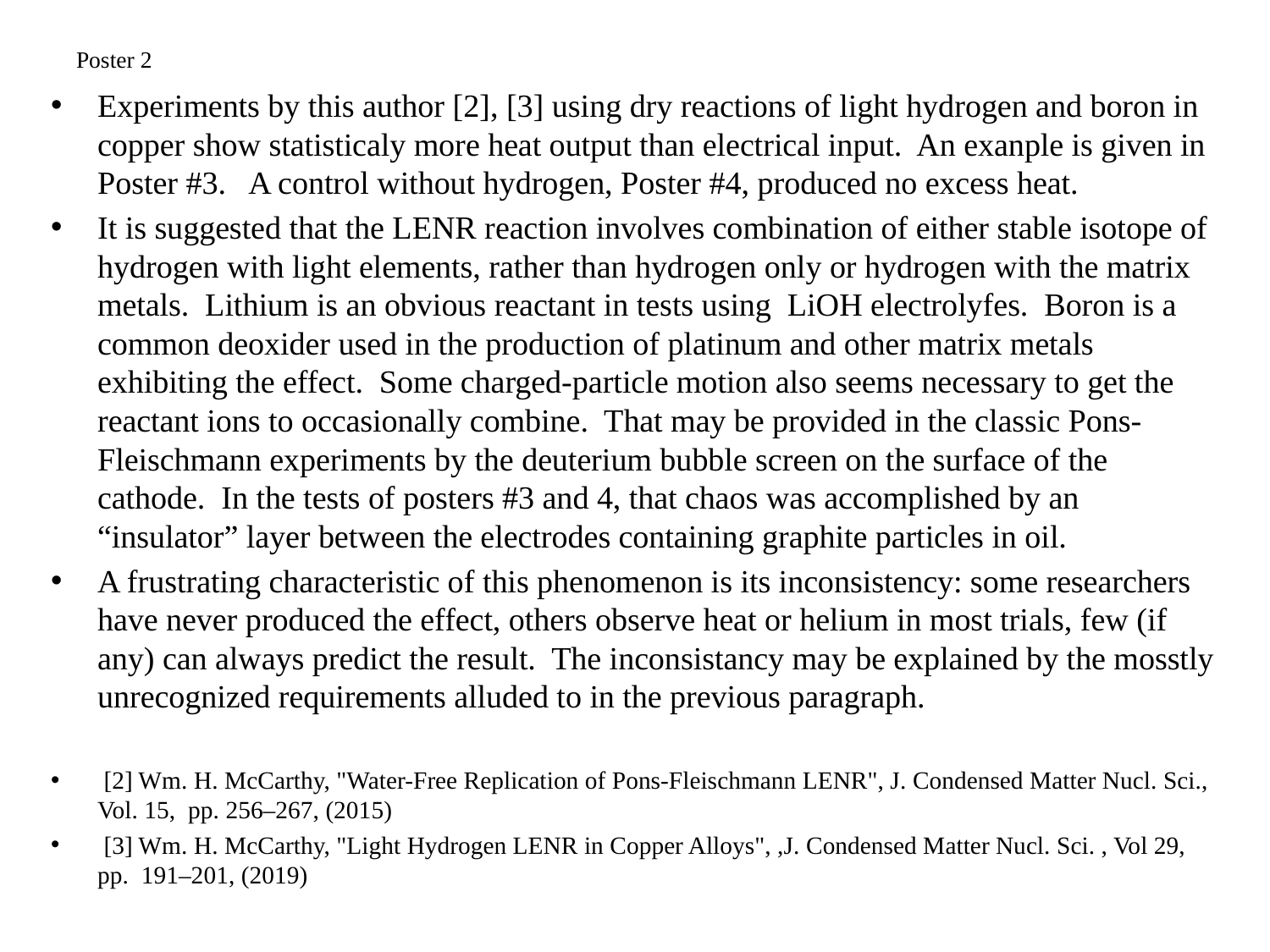

# Poster 2
Experiments by this author [2], [3] using dry reactions of light hydrogen and boron in copper show statisticaly more heat output than electrical input.  An exanple is given in Poster #3.   A control without hydrogen, Poster #4, produced no excess heat.
It is suggested that the LENR reaction involves combination of either stable isotope of hydrogen with light elements, rather than hydrogen only or hydrogen with the matrix metals.  Lithium is an obvious reactant in tests using  LiOH electrolyfes.  Boron is a common deoxider used in the production of platinum and other matrix metals exhibiting the effect.  Some charged-particle motion also seems necessary to get the reactant ions to occasionally combine.  That may be provided in the classic Pons-Fleischmann experiments by the deuterium bubble screen on the surface of the cathode.  In the tests of posters #3 and 4, that chaos was accomplished by an “insulator” layer between the electrodes containing graphite particles in oil.
A frustrating characteristic of this phenomenon is its inconsistency: some researchers have never produced the effect, others observe heat or helium in most trials, few (if any) can always predict the result.  The inconsistancy may be explained by the mosstly unrecognized requirements alluded to in the previous paragraph.

 [2] Wm. H. McCarthy, "Water-Free Replication of Pons-Fleischmann LENR", J. Condensed Matter Nucl. Sci.,  Vol. 15,  pp. 256–267, (2015)
 [3] Wm. H. McCarthy, "Light Hydrogen LENR in Copper Alloys", ,J. Condensed Matter Nucl. Sci. , Vol 29, pp.  191–201, (2019)